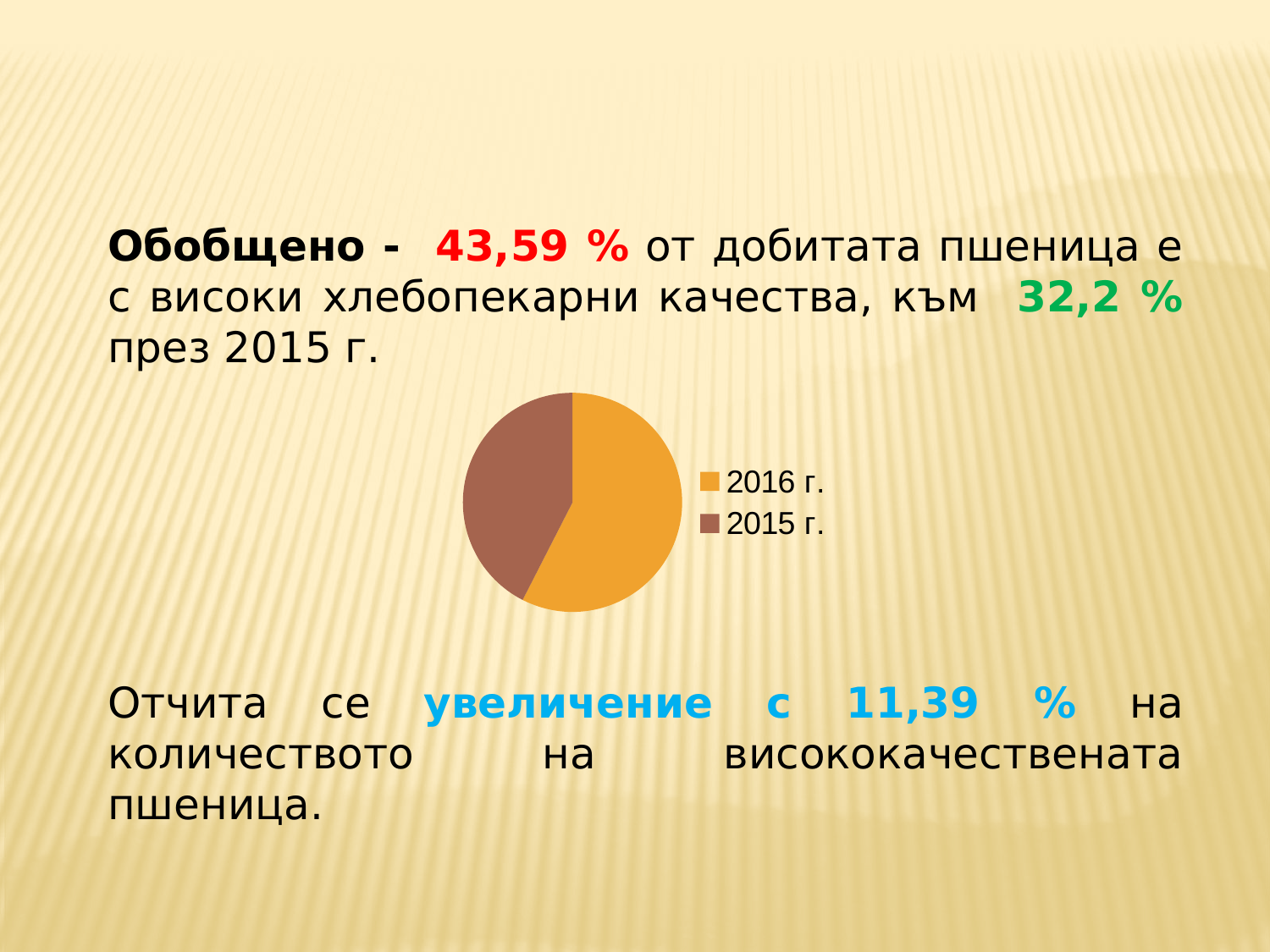

Обобщено -  43,59 % от добитата пшеница е с високи хлебопекарни качества, към  32,2 % през 2015 г.

Отчита се увеличение с 11,39 % на количеството на висококачествената пшеница.

### Chart

| Category | Sales |
|---|---|
| 2016 г. | 43.59 |
| 2015 г. | 32.2 |